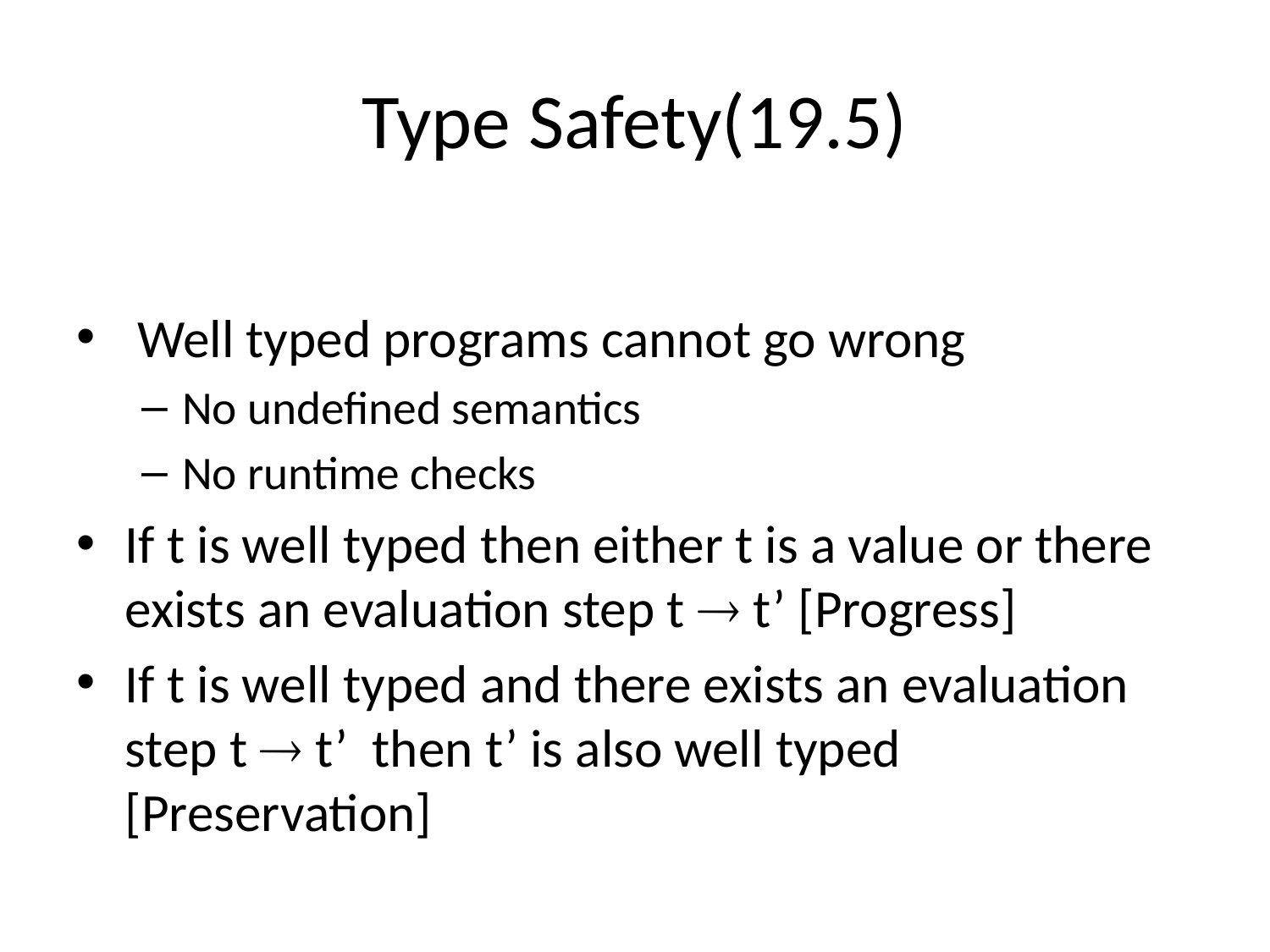

# Type Safety(19.5)

 Well typed programs cannot go wrong
No undefined semantics
No runtime checks
If t is well typed then either t is a value or there exists an evaluation step t → t’ [Progress]
If t is well typed and there exists an evaluation step t → t’  then t’ is also well typed [Preservation]